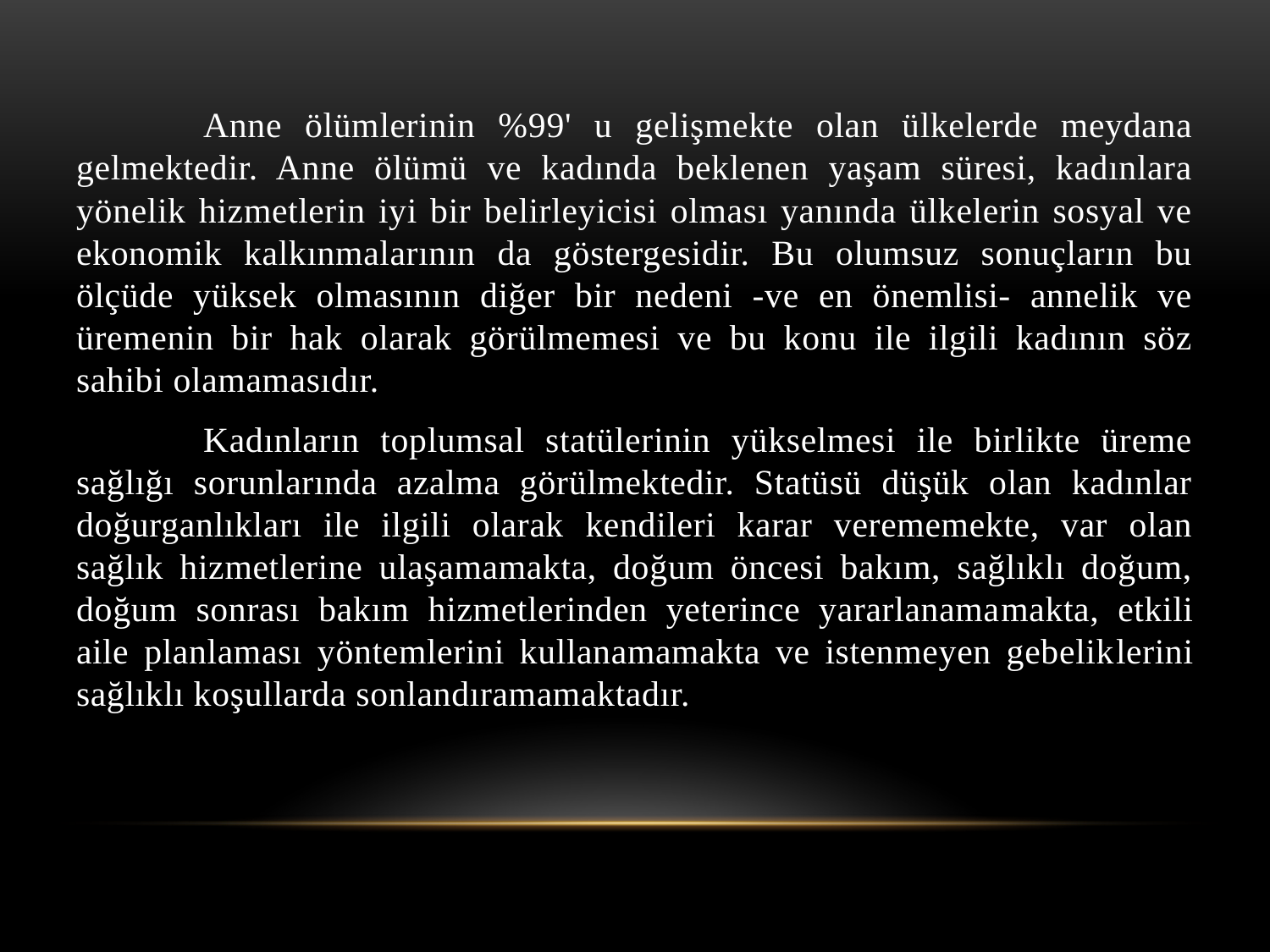

Anne ölümlerinin %99' u gelişmekte olan ülkelerde meydana gelmektedir. Anne ölümü ve kadında beklenen yaşam süresi, kadınlara yönelik hizmetlerin iyi bir belirleyicisi olması yanında ülkelerin sosyal ve ekonomik kalkınmalarının da göstergesidir. Bu olumsuz sonuçların bu ölçüde yüksek olmasının diğer bir nedeni -ve en önemlisi- annelik ve üremenin bir hak olarak görülmemesi ve bu konu ile ilgili kadının söz sahibi olamamasıdır.
	Kadınların toplumsal statülerinin yükselmesi ile birlikte üreme sağlığı sorunlarında azalma görülmektedir. Statüsü düşük olan kadınlar doğurgan­lıkları ile ilgili olarak kendileri karar verememekte, var olan sağlık hizmetlerine ulaşamamakta, doğum öncesi bakım, sağlıklı doğum, doğum sonrası bakım hizmetlerinden yeterince yararlanama­makta, etkili aile planlaması yöntemlerini kullanamamakta ve istenmeyen gebelik­lerini sağlıklı koşullarda sonlandıramamaktadır.